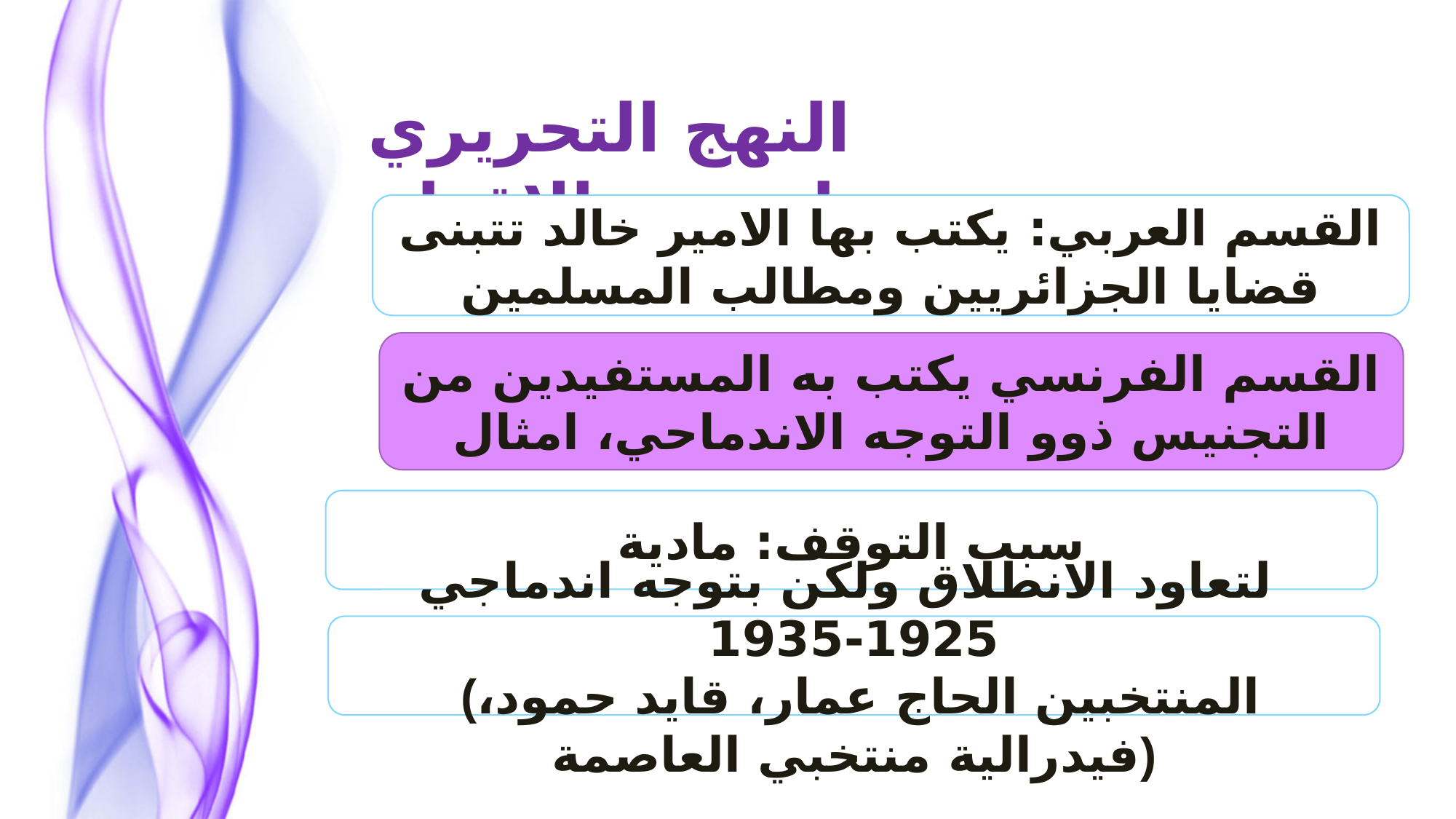

النهج التحريري لجريدة الاقدام
القسم العربي: يكتب بها الامير خالد تتبنى قضايا الجزائريين ومطالب المسلمين
القسم الفرنسي يكتب به المستفيدين من التجنيس ذوو التوجه الاندماحي، امثال
سبب التوقف: مادية
 لتعاود الانطلاق ولكن بتوجه اندماجي 1925-1935
 (المنتخبين الحاج عمار، قايد حمود، فيدرالية منتخبي العاصمة)